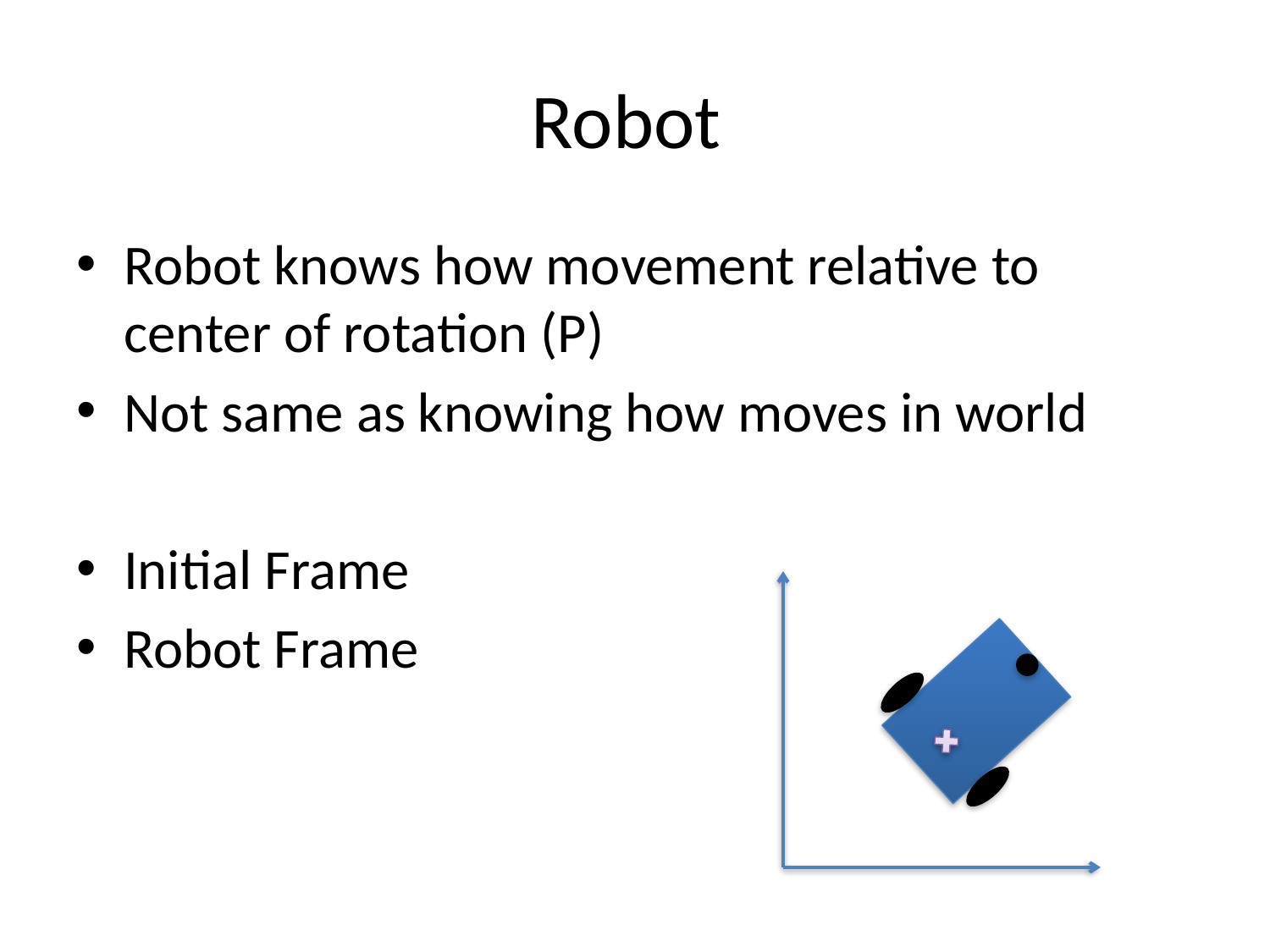

# Robot
Robot knows how movement relative to center of rotation (P)
Not same as knowing how moves in world

Initial Frame
Robot Frame